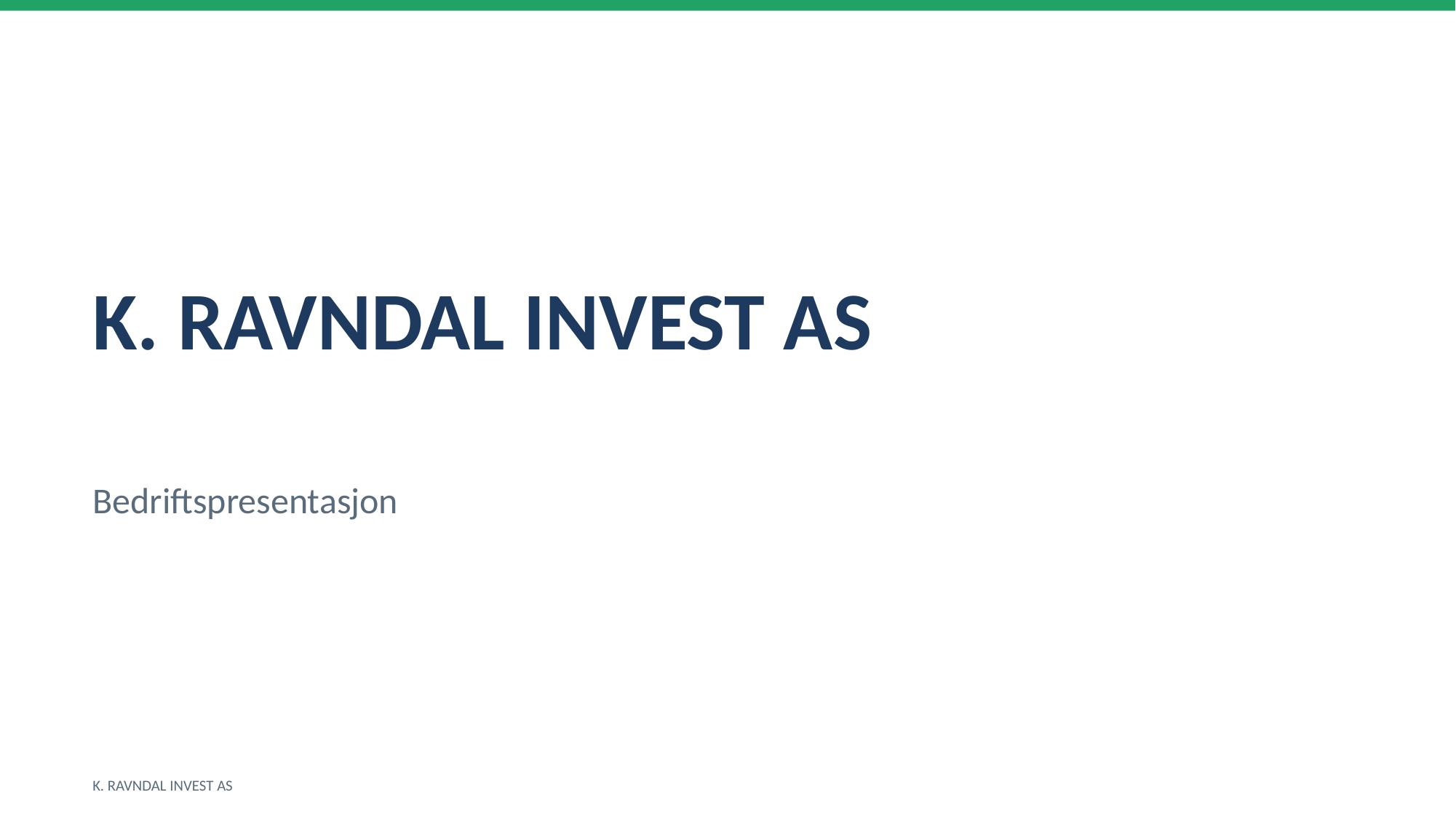

K. RAVNDAL INVEST AS
Bedriftspresentasjon
K. RAVNDAL INVEST AS